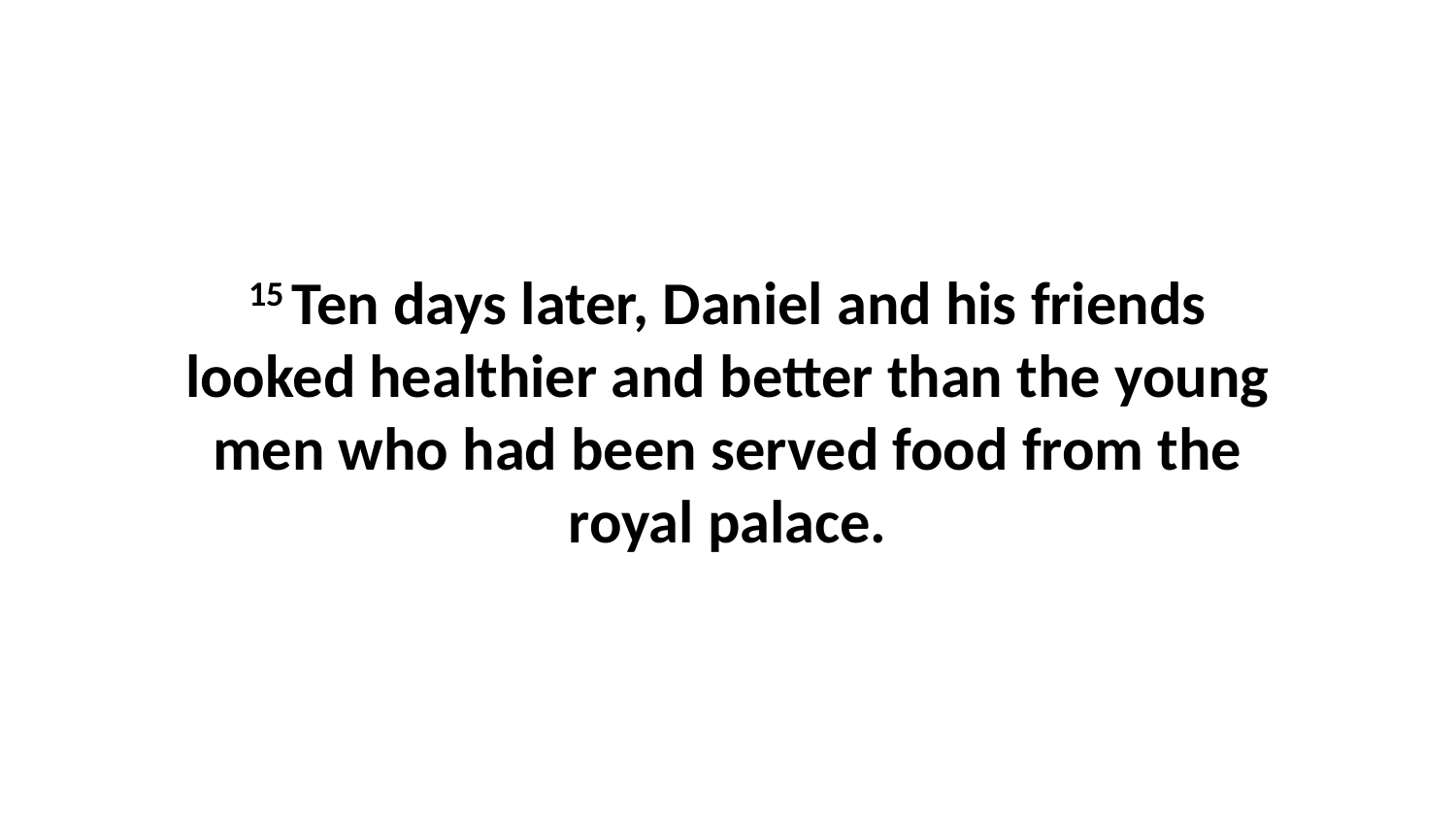

15 Ten days later, Daniel and his friends looked healthier and better than the young men who had been served food from the royal palace.